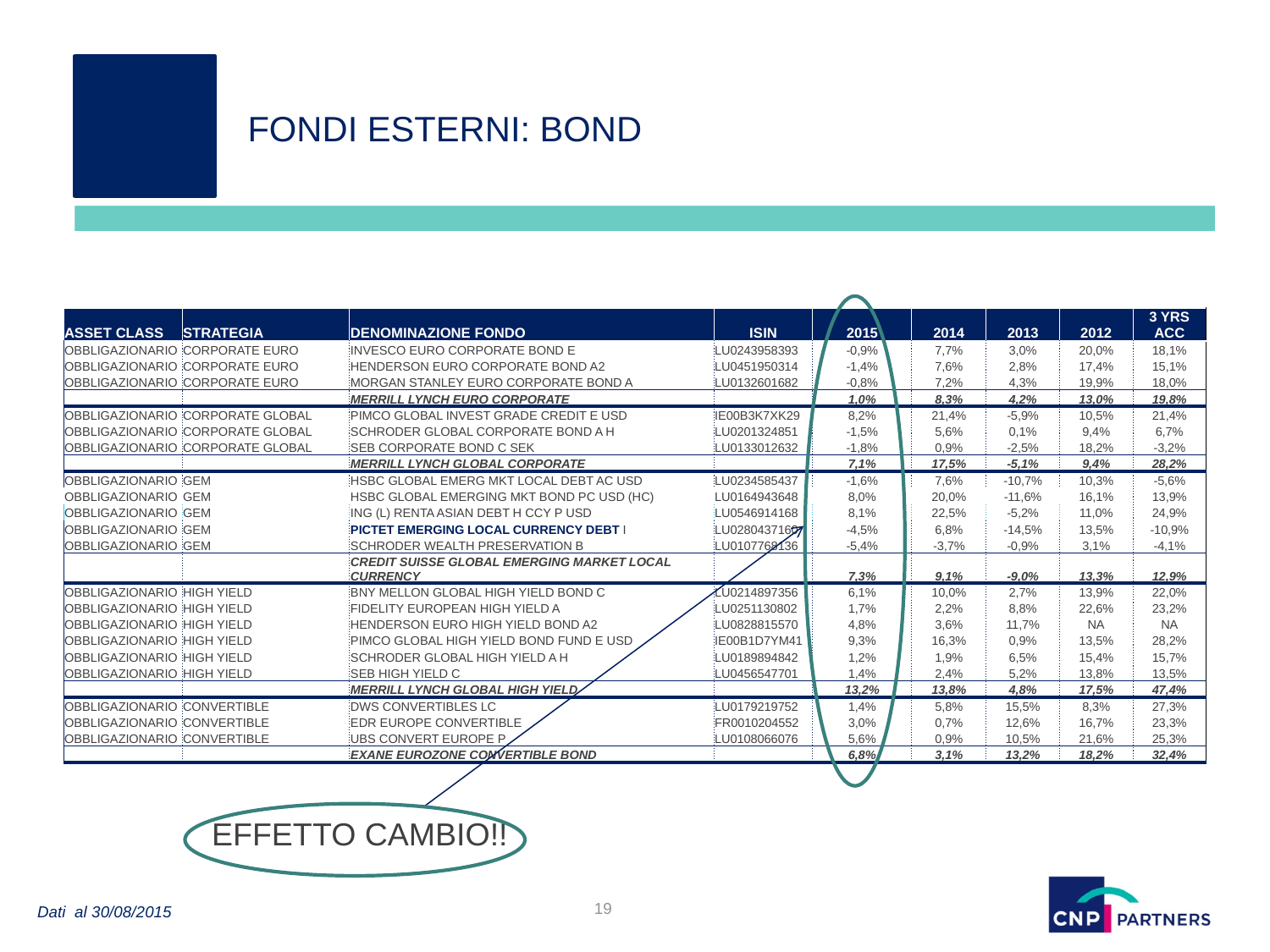

# Fondi esterni: bond

| ASSET CLASS | STRATEGIA | DENOMINAZIONE FONDO | ISIN | 2015 | 2014 | 2013 | 2012 | 3 YRS ACC |
| --- | --- | --- | --- | --- | --- | --- | --- | --- |
| OBBLIGAZIONARIO | CORPORATE EURO | INVESCO EURO CORPORATE BOND E | LU0243958393 | -0,9% | 7,7% | 3,0% | 20,0% | 18,1% |
| OBBLIGAZIONARIO | CORPORATE EURO | HENDERSON EURO CORPORATE BOND A2 | LU0451950314 | -1,4% | 7,6% | 2,8% | 17,4% | 15,1% |
| OBBLIGAZIONARIO | CORPORATE EURO | MORGAN STANLEY EURO CORPORATE BOND A | LU0132601682 | -0,8% | 7,2% | 4,3% | 19,9% | 18,0% |
|  |  | MERRILL LYNCH EURO CORPORATE |  | 1,0% | 8,3% | 4,2% | 13,0% | 19,8% |
| OBBLIGAZIONARIO | CORPORATE GLOBAL | PIMCO GLOBAL INVEST GRADE CREDIT E USD | IE00B3K7XK29 | 8,2% | 21,4% | -5,9% | 10,5% | 21,4% |
| OBBLIGAZIONARIO | CORPORATE GLOBAL | SCHRODER GLOBAL CORPORATE BOND A H | LU0201324851 | -1,5% | 5,6% | 0,1% | 9,4% | 6,7% |
| OBBLIGAZIONARIO | CORPORATE GLOBAL | SEB CORPORATE BOND C SEK | LU0133012632 | -1,8% | 0,9% | -2,5% | 18,2% | -3,2% |
|  |  | MERRILL LYNCH GLOBAL CORPORATE |  | 7,1% | 17,5% | -5,1% | 9,4% | 28,2% |
| OBBLIGAZIONARIO | GEM | HSBC GLOBAL EMERG MKT LOCAL DEBT AC USD | LU0234585437 | -1,6% | 7,6% | -10,7% | 10,3% | -5,6% |
| OBBLIGAZIONARIO | GEM | HSBC GLOBAL EMERGING MKT BOND PC USD (HC) | LU0164943648 | 8,0% | 20,0% | -11,6% | 16,1% | 13,9% |
| OBBLIGAZIONARIO | GEM | ING (L) RENTA ASIAN DEBT H CCY P USD | LU0546914168 | 8,1% | 22,5% | -5,2% | 11,0% | 24,9% |
| OBBLIGAZIONARIO | GEM | PICTET EMERGING LOCAL CURRENCY DEBT I | LU0280437160 | -4,5% | 6,8% | -14,5% | 13,5% | -10,9% |
| OBBLIGAZIONARIO | GEM | SCHRODER WEALTH PRESERVATION B | LU0107768136 | -5,4% | -3,7% | -0,9% | 3,1% | -4,1% |
|  |  | CREDIT SUISSE GLOBAL EMERGING MARKET LOCAL CURRENCY |  | 7,3% | 9,1% | -9,0% | 13,3% | 12,9% |
| OBBLIGAZIONARIO | HIGH YIELD | BNY MELLON GLOBAL HIGH YIELD BOND C | LU0214897356 | 6,1% | 10,0% | 2,7% | 13,9% | 22,0% |
| OBBLIGAZIONARIO | HIGH YIELD | FIDELITY EUROPEAN HIGH YIELD A | LU0251130802 | 1,7% | 2,2% | 8,8% | 22,6% | 23,2% |
| OBBLIGAZIONARIO | HIGH YIELD | HENDERSON EURO HIGH YIELD BOND A2 | LU0828815570 | 4,8% | 3,6% | 11,7% | NA | NA |
| OBBLIGAZIONARIO | HIGH YIELD | PIMCO GLOBAL HIGH YIELD BOND FUND E USD | IE00B1D7YM41 | 9,3% | 16,3% | 0,9% | 13,5% | 28,2% |
| OBBLIGAZIONARIO | HIGH YIELD | SCHRODER GLOBAL HIGH YIELD A H | LU0189894842 | 1,2% | 1,9% | 6,5% | 15,4% | 15,7% |
| OBBLIGAZIONARIO | HIGH YIELD | SEB HIGH YIELD C | LU0456547701 | 1,4% | 2,4% | 5,2% | 13,8% | 13,5% |
|  |  | MERRILL LYNCH GLOBAL HIGH YIELD |  | 13,2% | 13,8% | 4,8% | 17,5% | 47,4% |
| OBBLIGAZIONARIO | CONVERTIBLE | DWS CONVERTIBLES LC | LU0179219752 | 1,4% | 5,8% | 15,5% | 8,3% | 27,3% |
| OBBLIGAZIONARIO | CONVERTIBLE | EDR EUROPE CONVERTIBLE | FR0010204552 | 3,0% | 0,7% | 12,6% | 16,7% | 23,3% |
| OBBLIGAZIONARIO | CONVERTIBLE | UBS CONVERT EUROPE P | LU0108066076 | 5,6% | 0,9% | 10,5% | 21,6% | 25,3% |
|  |  | EXANE EUROZONE CONVERTIBLE BOND |  | 6,8% | 3,1% | 13,2% | 18,2% | 32,4% |

     EFFETTO CAMBIO!!
19
Dati  al 30/08/2015